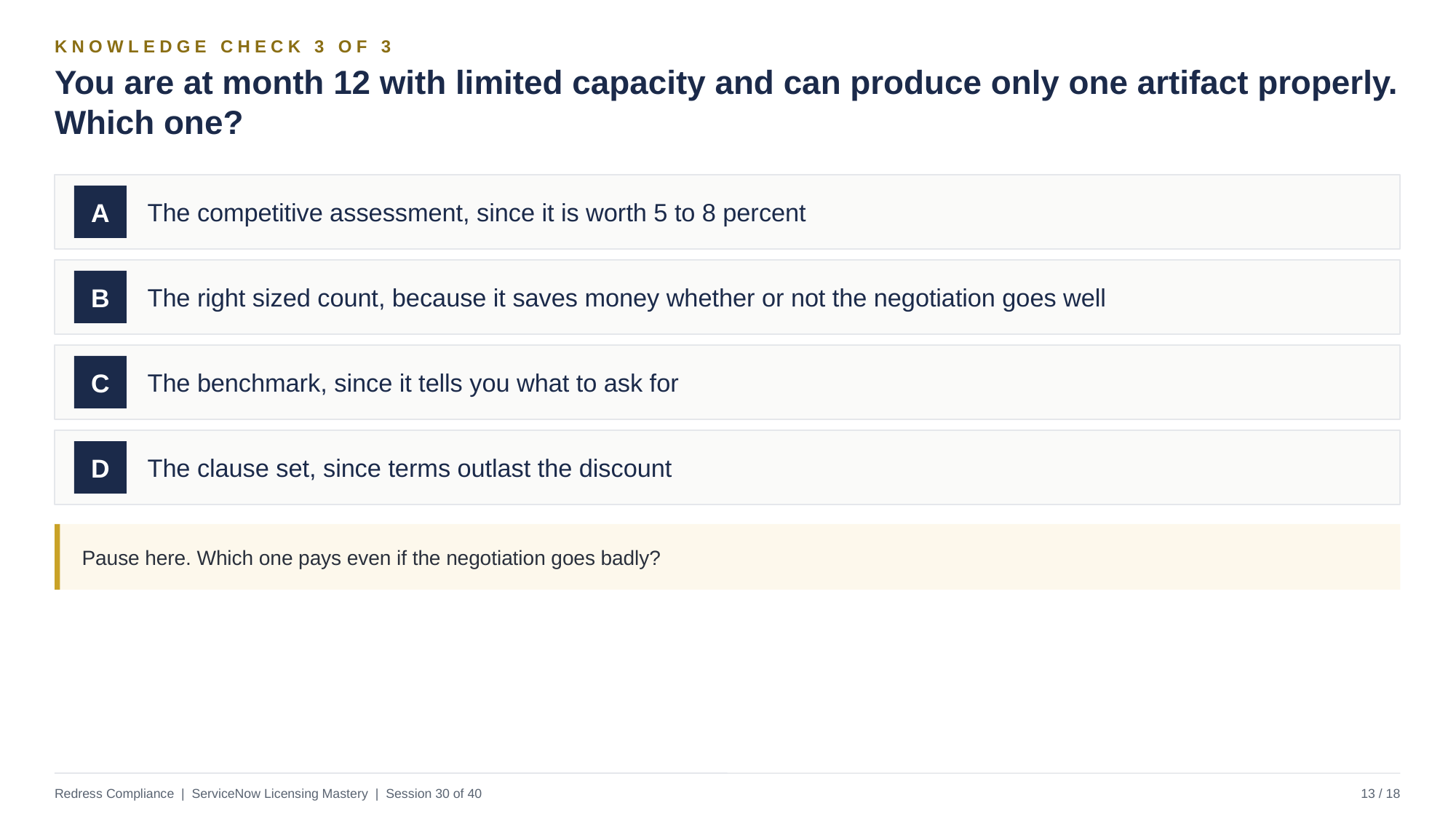

KNOWLEDGE CHECK 3 OF 3
You are at month 12 with limited capacity and can produce only one artifact properly. Which one?

The competitive assessment, since it is worth 5 to 8 percent

A

The right sized count, because it saves money whether or not the negotiation goes well

B

The benchmark, since it tells you what to ask for

C

The clause set, since terms outlast the discount

D

Pause here. Which one pays even if the negotiation goes badly?

Redress Compliance  |  ServiceNow Licensing Mastery  |  Session 30 of 40
13 / 18